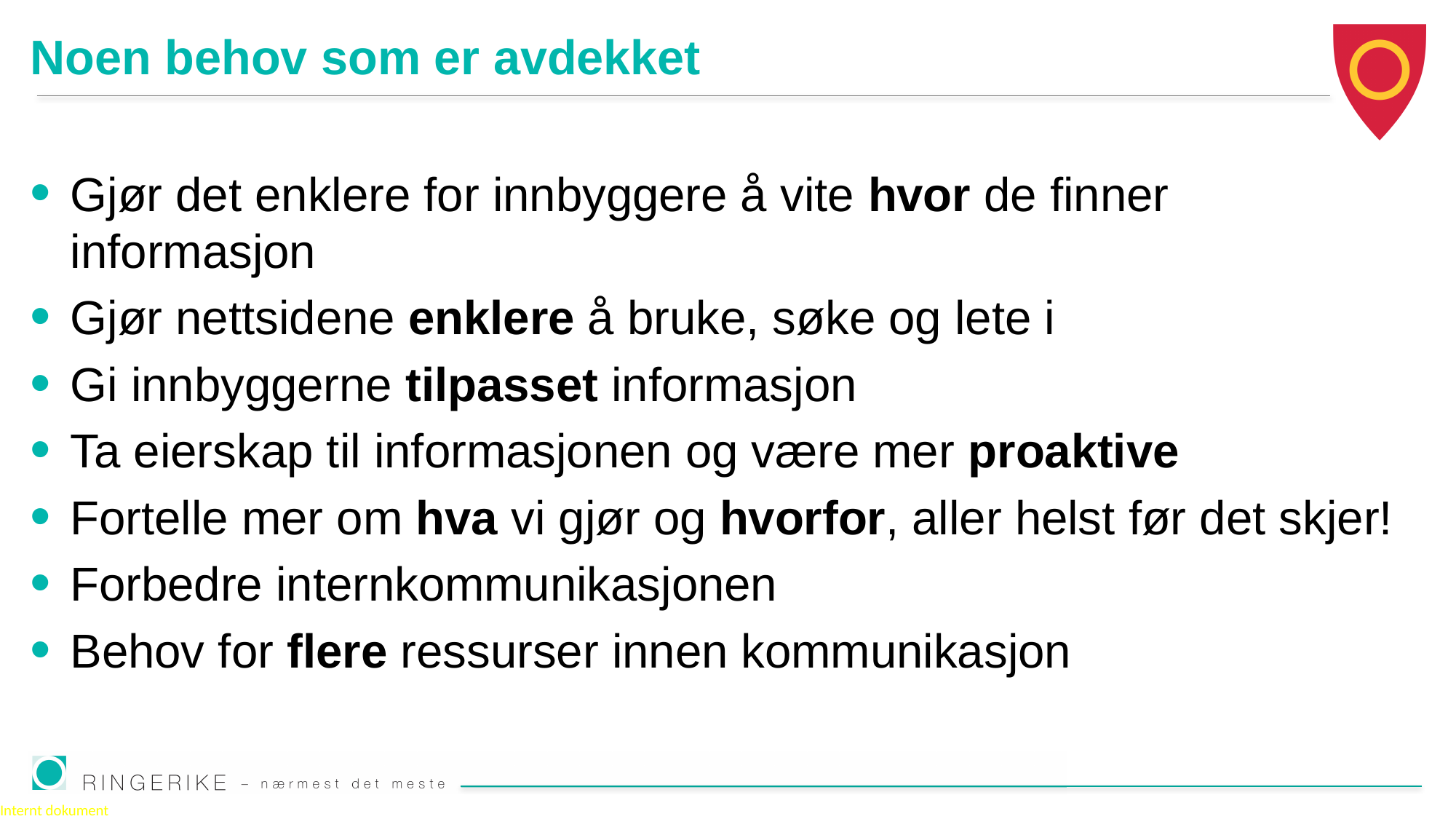

# Noen behov som er avdekket
Gjør det enklere for innbyggere å vite hvor de finner informasjon
Gjør nettsidene enklere å bruke, søke og lete i
Gi innbyggerne tilpasset informasjon
Ta eierskap til informasjonen og være mer proaktive
Fortelle mer om hva vi gjør og hvorfor, aller helst før det skjer!
Forbedre internkommunikasjonen
Behov for flere ressurser innen kommunikasjon